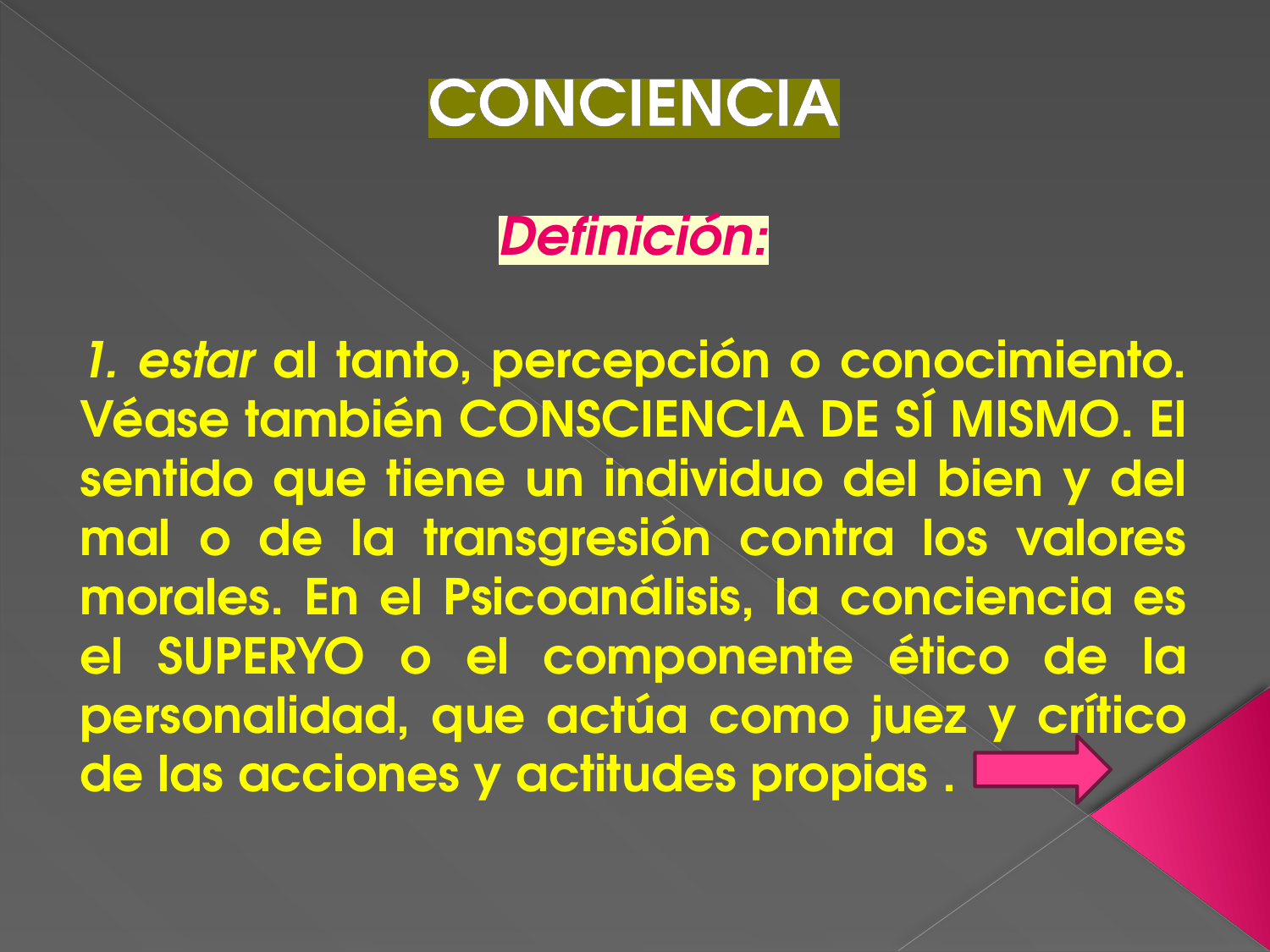

CONCIENCIA

Definición:

1. estar al tanto, percepción o conocimiento. Véase también CONSCIENCIA DE SÍ MISMO. El sentido que tiene un individuo del bien y del mal o de la transgresión contra los valores morales. En el Psicoanálisis, la conciencia es el SUPERYO o el componente ético de la personalidad, que actúa como juez y crítico de las acciones y actitudes propias .